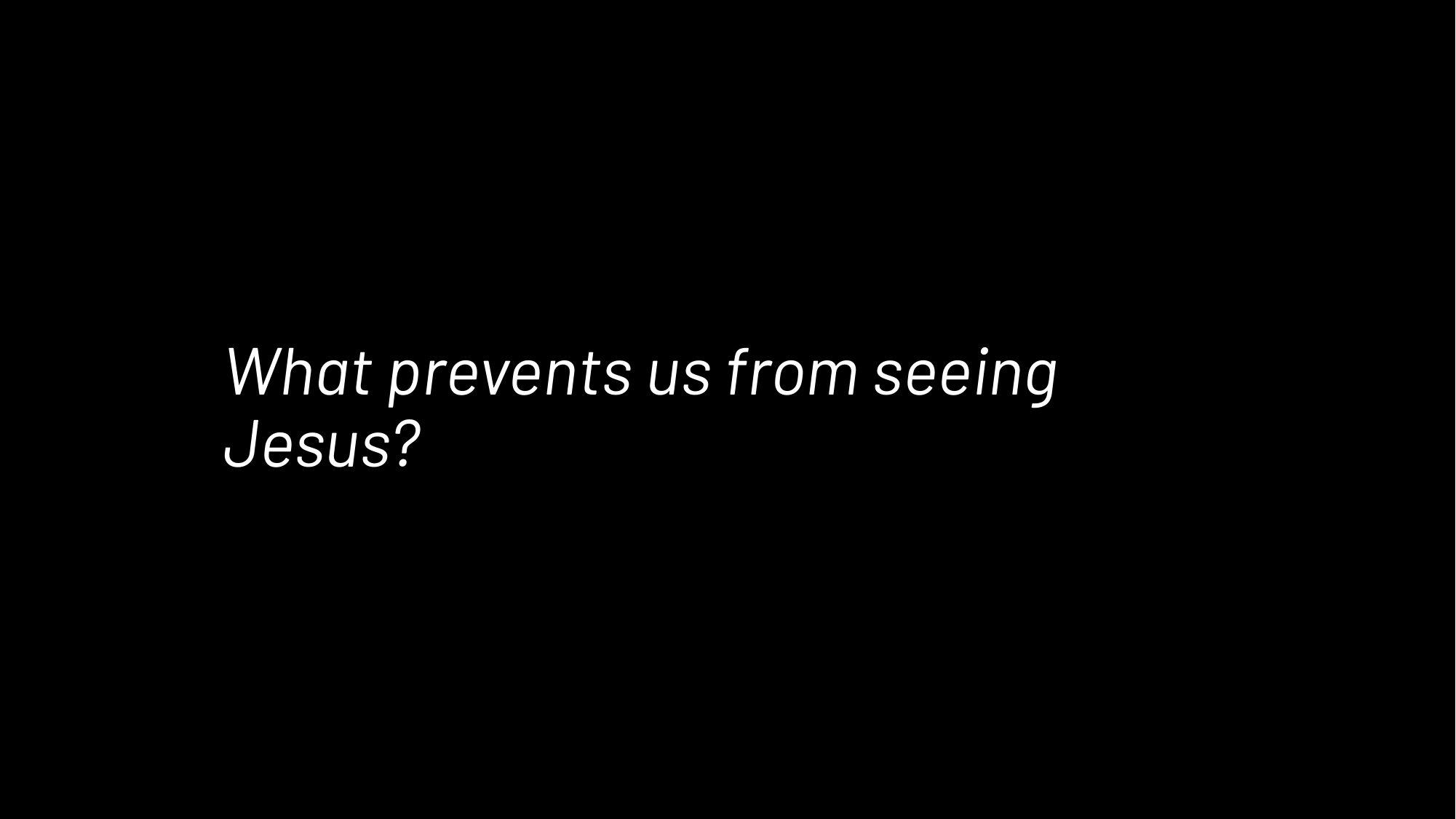

# What prevents us from seeing Jesus?